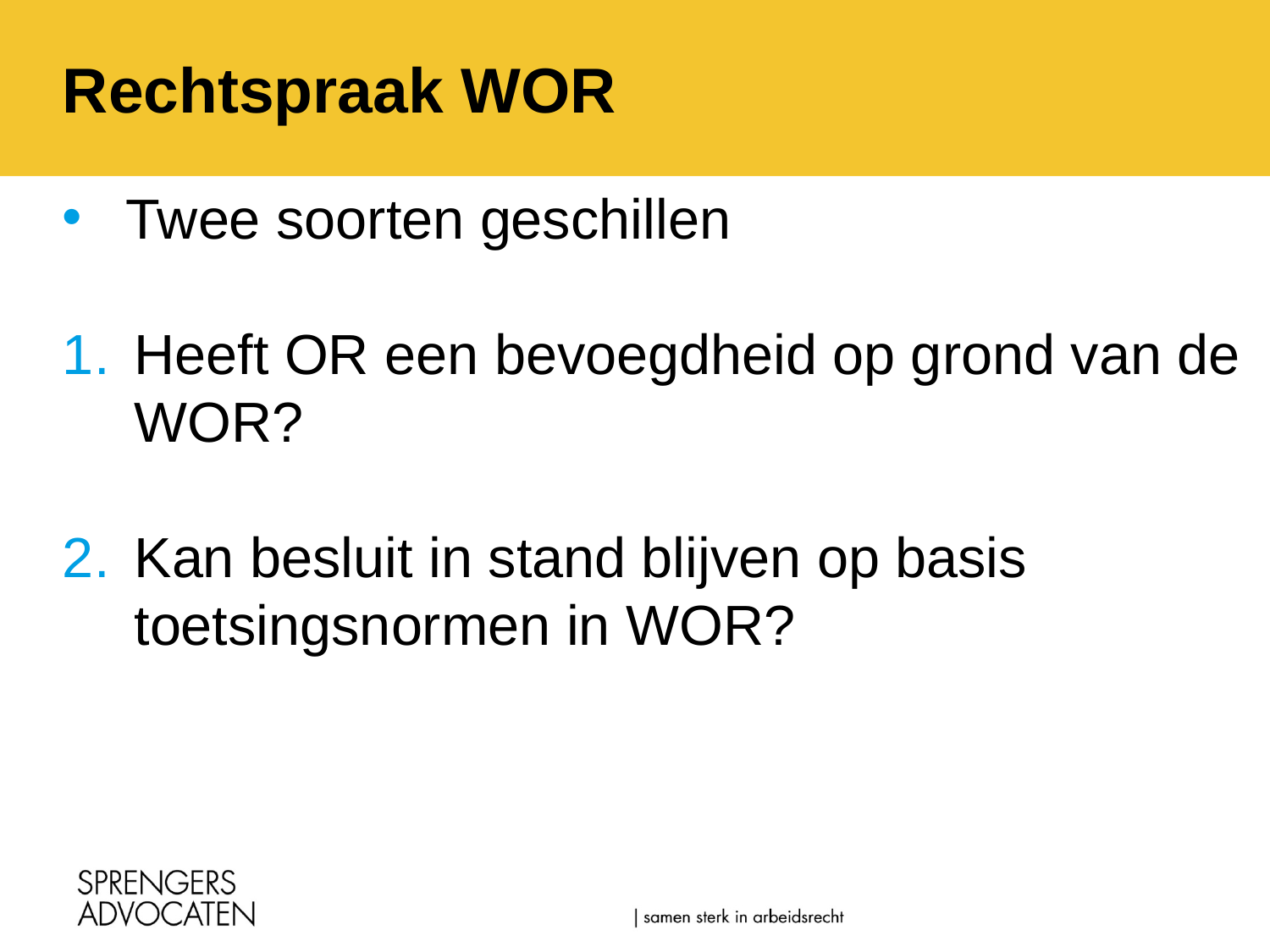

# Rechtspraak WOR
Twee soorten geschillen

Heeft OR een bevoegdheid op grond van de WOR?

Kan besluit in stand blijven op basis toetsingsnormen in WOR?